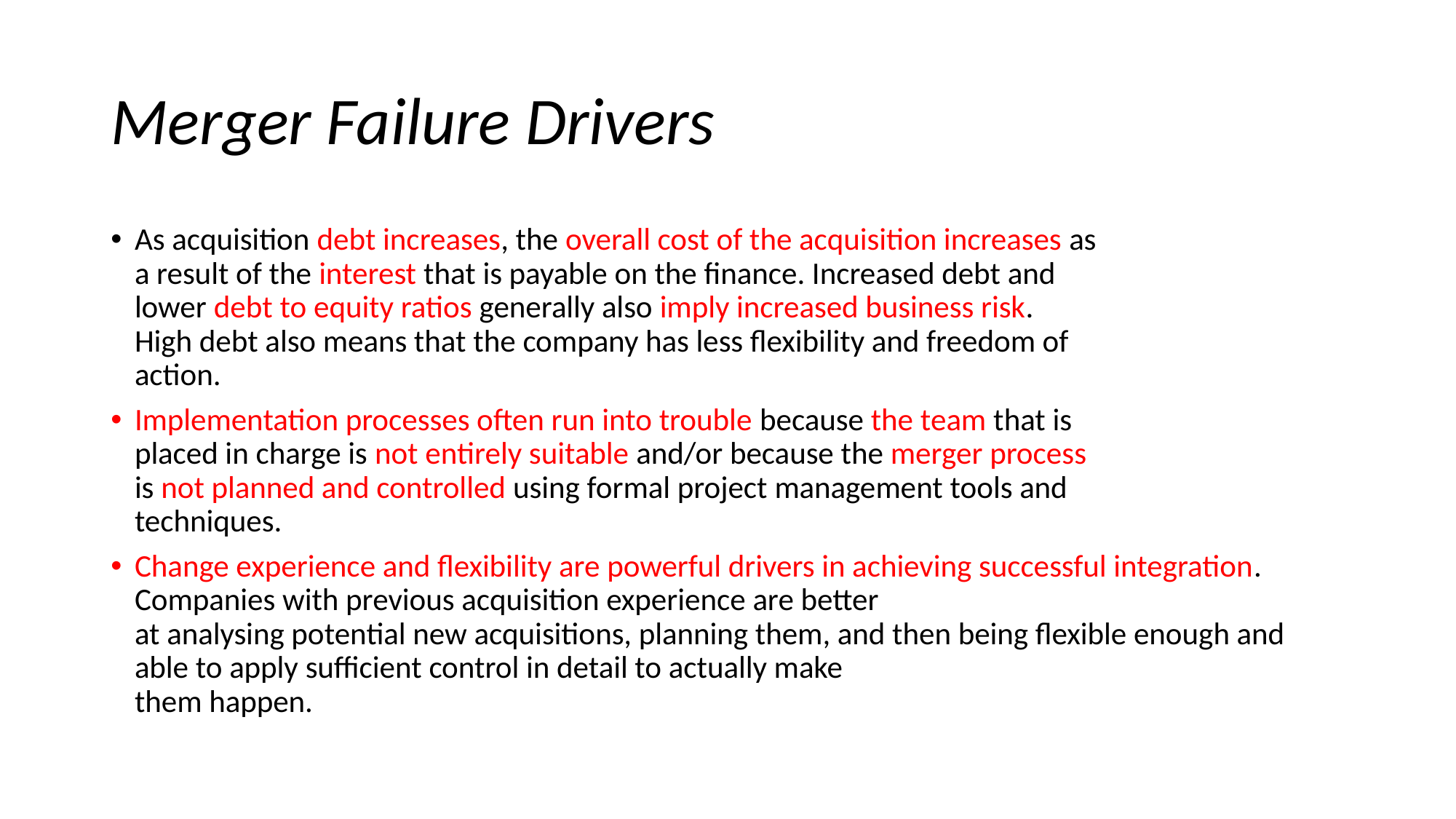

# Merger Failure Drivers
As acquisition debt increases, the overall cost of the acquisition increases as
a result of the interest that is payable on the finance. Increased debt and
lower debt to equity ratios generally also imply increased business risk.
High debt also means that the company has less flexibility and freedom of
action.
Implementation processes often run into trouble because the team that is
placed in charge is not entirely suitable and/or because the merger process
is not planned and controlled using formal project management tools and
techniques.
Change experience and flexibility are powerful drivers in achieving successful integration. Companies with previous acquisition experience are better
at analysing potential new acquisitions, planning them, and then being flexible enough and able to apply sufficient control in detail to actually make
them happen.